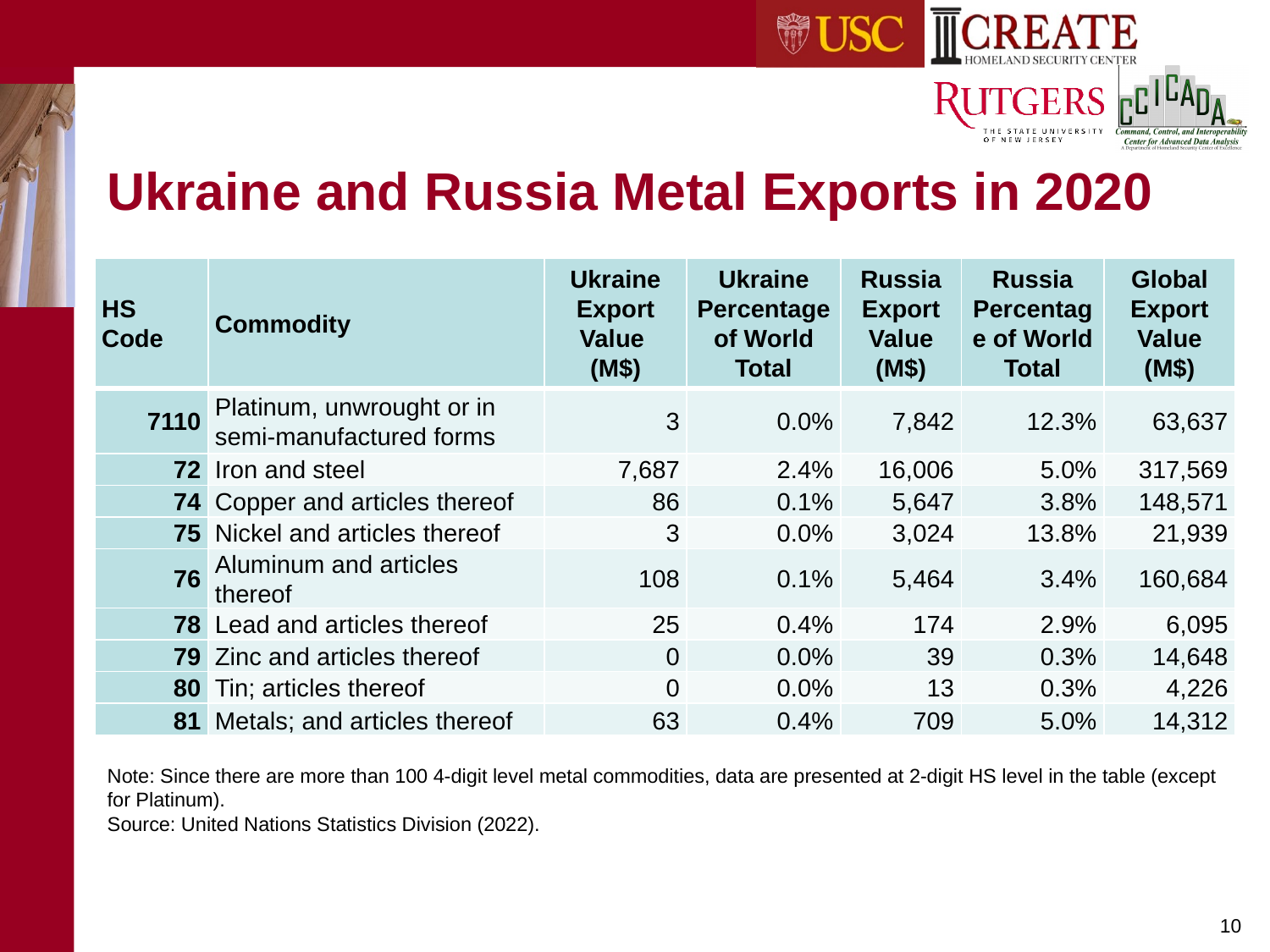

# Ukraine and Russia Metal Exports in 2020
| HS Code | Commodity | Ukraine Export Value (M$) | Ukraine Percentage of World Total | Russia Export Value (M$) | Russia Percentage of World Total | Global Export Value (M$) |
| --- | --- | --- | --- | --- | --- | --- |
| 7110 | Platinum, unwrought or in semi-manufactured forms | 3 | 0.0% | 7,842 | 12.3% | 63,637 |
| 72 | Iron and steel | 7,687 | 2.4% | 16,006 | 5.0% | 317,569 |
| 74 | Copper and articles thereof | 86 | 0.1% | 5,647 | 3.8% | 148,571 |
| 75 | Nickel and articles thereof | 3 | 0.0% | 3,024 | 13.8% | 21,939 |
| 76 | Aluminum and articles thereof | 108 | 0.1% | 5,464 | 3.4% | 160,684 |
| 78 | Lead and articles thereof | 25 | 0.4% | 174 | 2.9% | 6,095 |
| 79 | Zinc and articles thereof | 0 | 0.0% | 39 | 0.3% | 14,648 |
| 80 | Tin; articles thereof | 0 | 0.0% | 13 | 0.3% | 4,226 |
| 81 | Metals; and articles thereof | 63 | 0.4% | 709 | 5.0% | 14,312 |
Note: Since there are more than 100 4-digit level metal commodities, data are presented at 2-digit HS level in the table (except for Platinum).
Source: United Nations Statistics Division (2022).